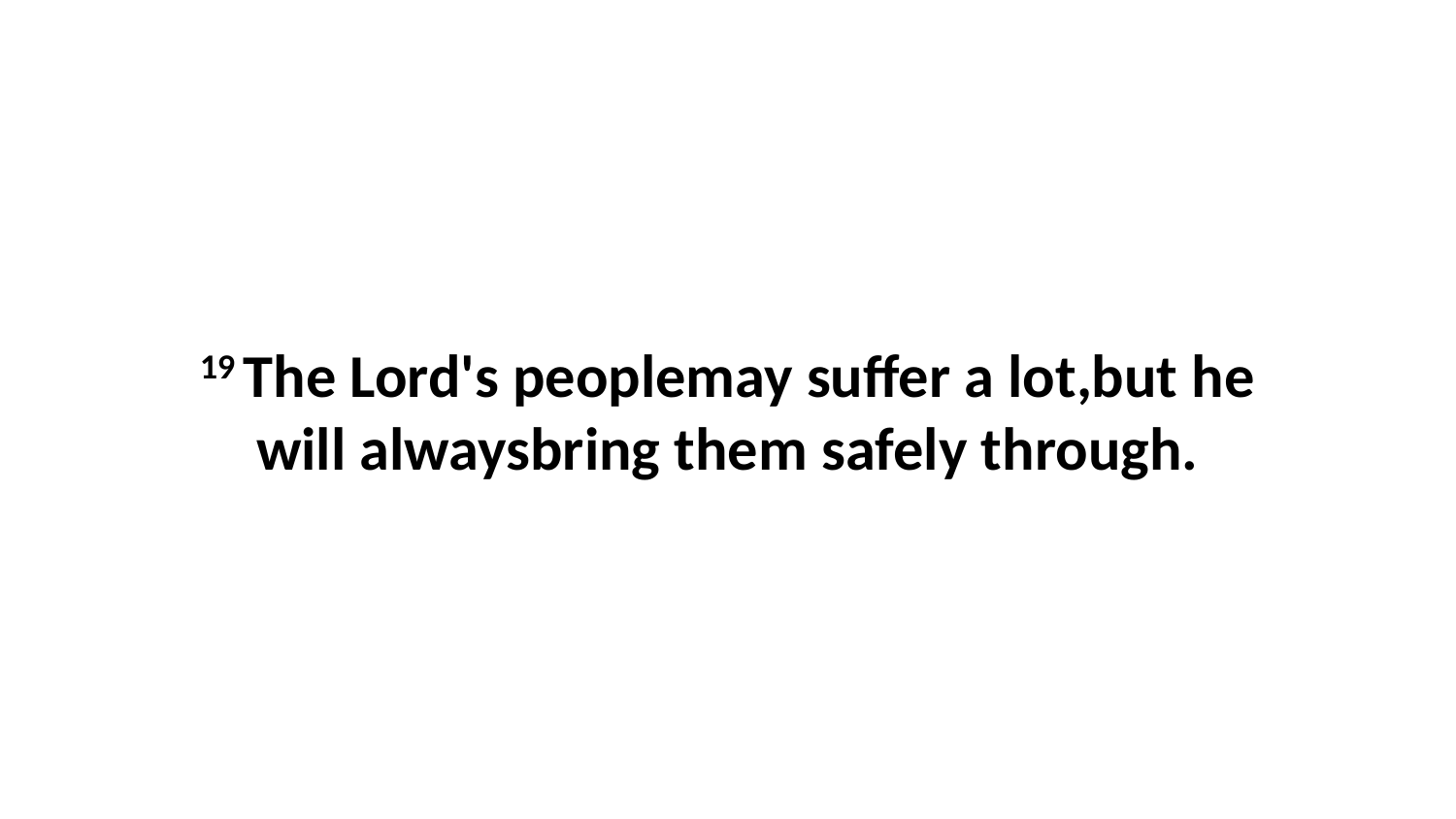

19 The Lord's peoplemay suffer a lot,but he will alwaysbring them safely through.